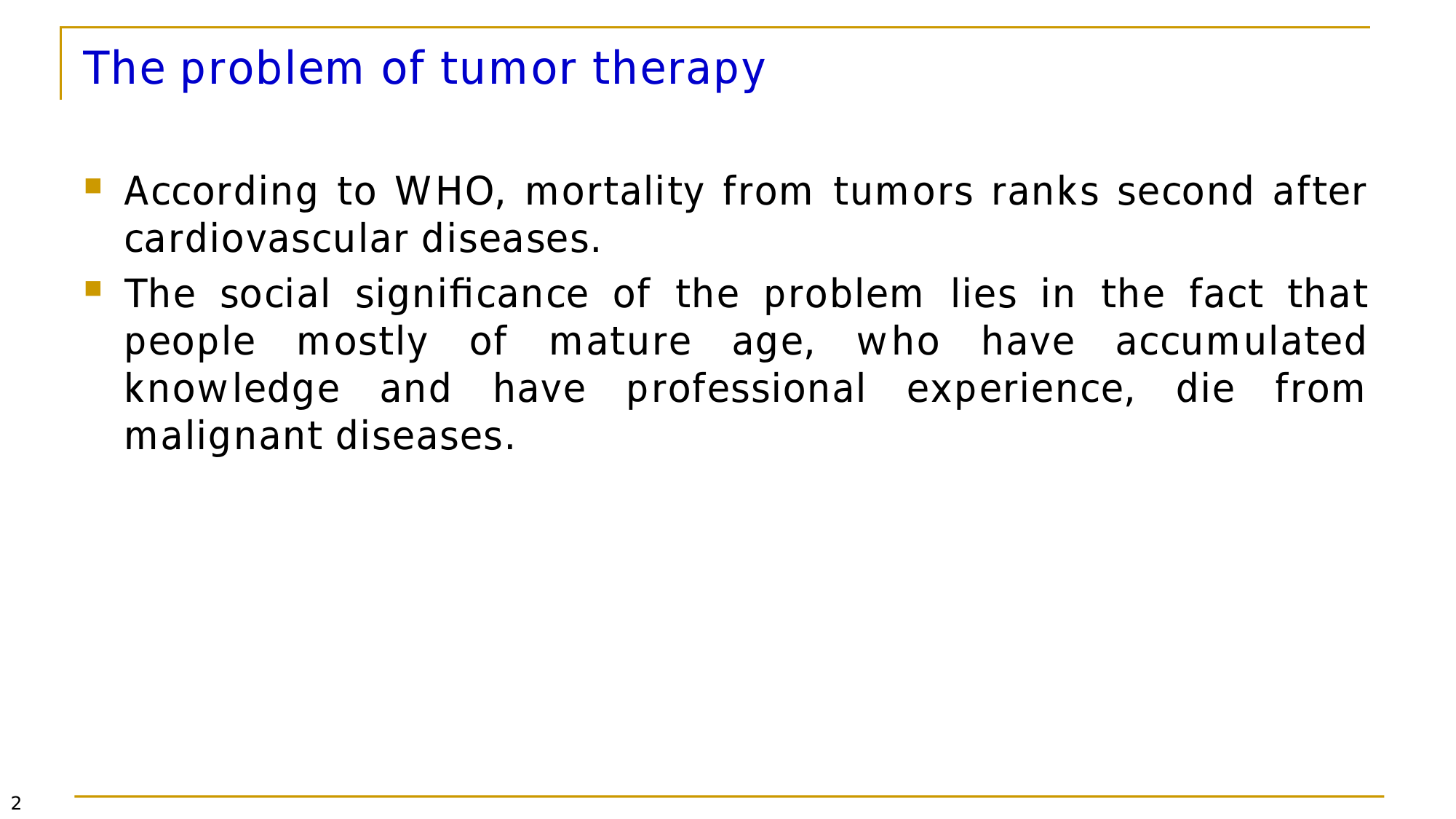

# The problem of tumor therapy
According to WHO, mortality from tumors ranks second after cardiovascular diseases.
The social significance of the problem lies in the fact that people mostly of mature age, who have accumulated knowledge and have professional experience, die from malignant diseases.
2